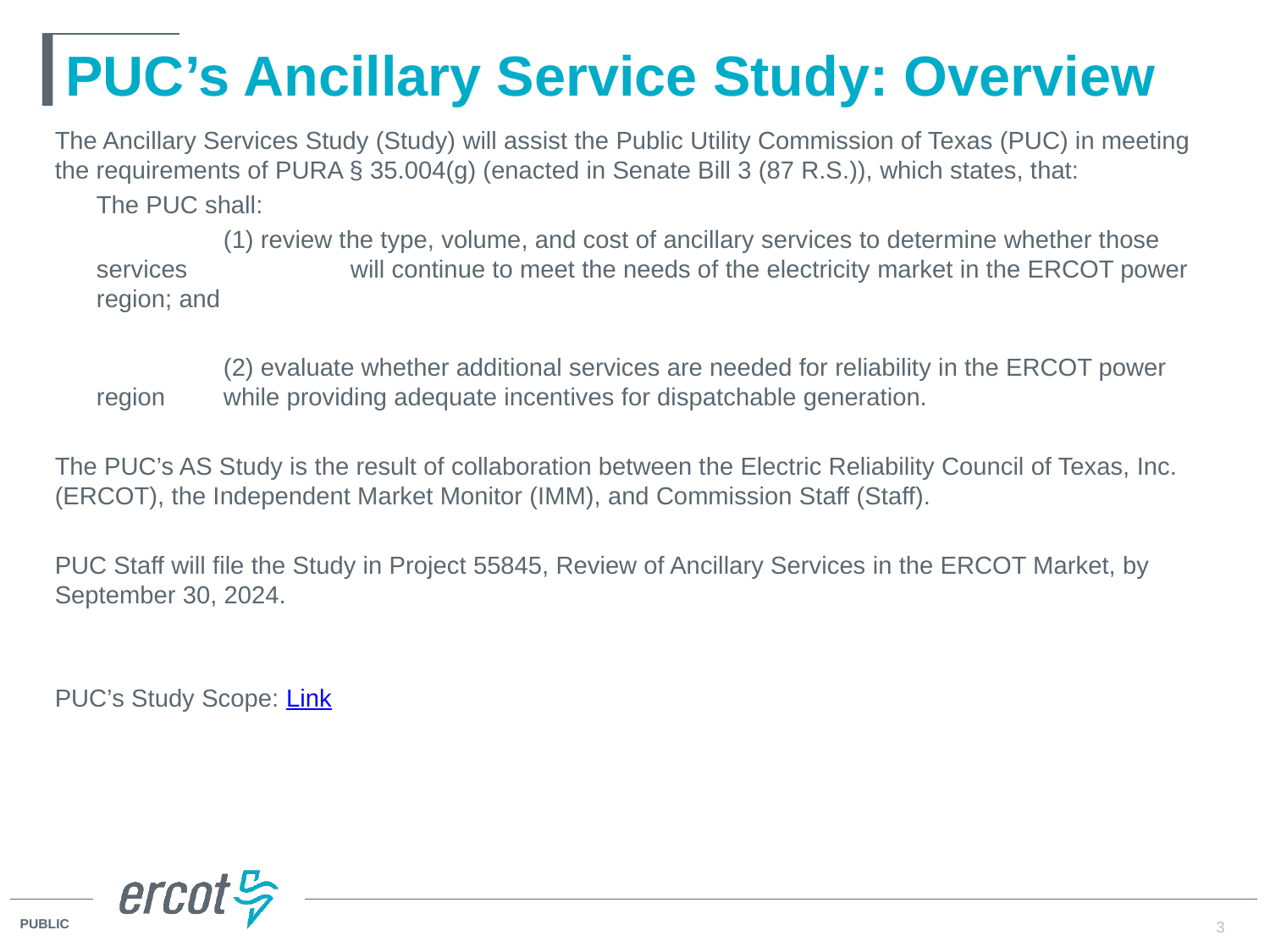

# PUC’s Ancillary Service Study: Overview
The Ancillary Services Study (Study) will assist the Public Utility Commission of Texas (PUC) in meeting the requirements of PURA § 35.004(g) (enacted in Senate Bill 3 (87 R.S.)), which states, that:
The PUC shall:
	(1) review the type, volume, and cost of ancillary services to determine whether those services 		will continue to meet the needs of the electricity market in the ERCOT power region; and

	(2) evaluate whether additional services are needed for reliability in the ERCOT power region 	while providing adequate incentives for dispatchable generation.

The PUC’s AS Study is the result of collaboration between the Electric Reliability Council of Texas, Inc. (ERCOT), the Independent Market Monitor (IMM), and Commission Staff (Staff).

PUC Staff will file the Study in Project 55845, Review of Ancillary Services in the ERCOT Market, by September 30, 2024.

PUC’s Study Scope: Link

3